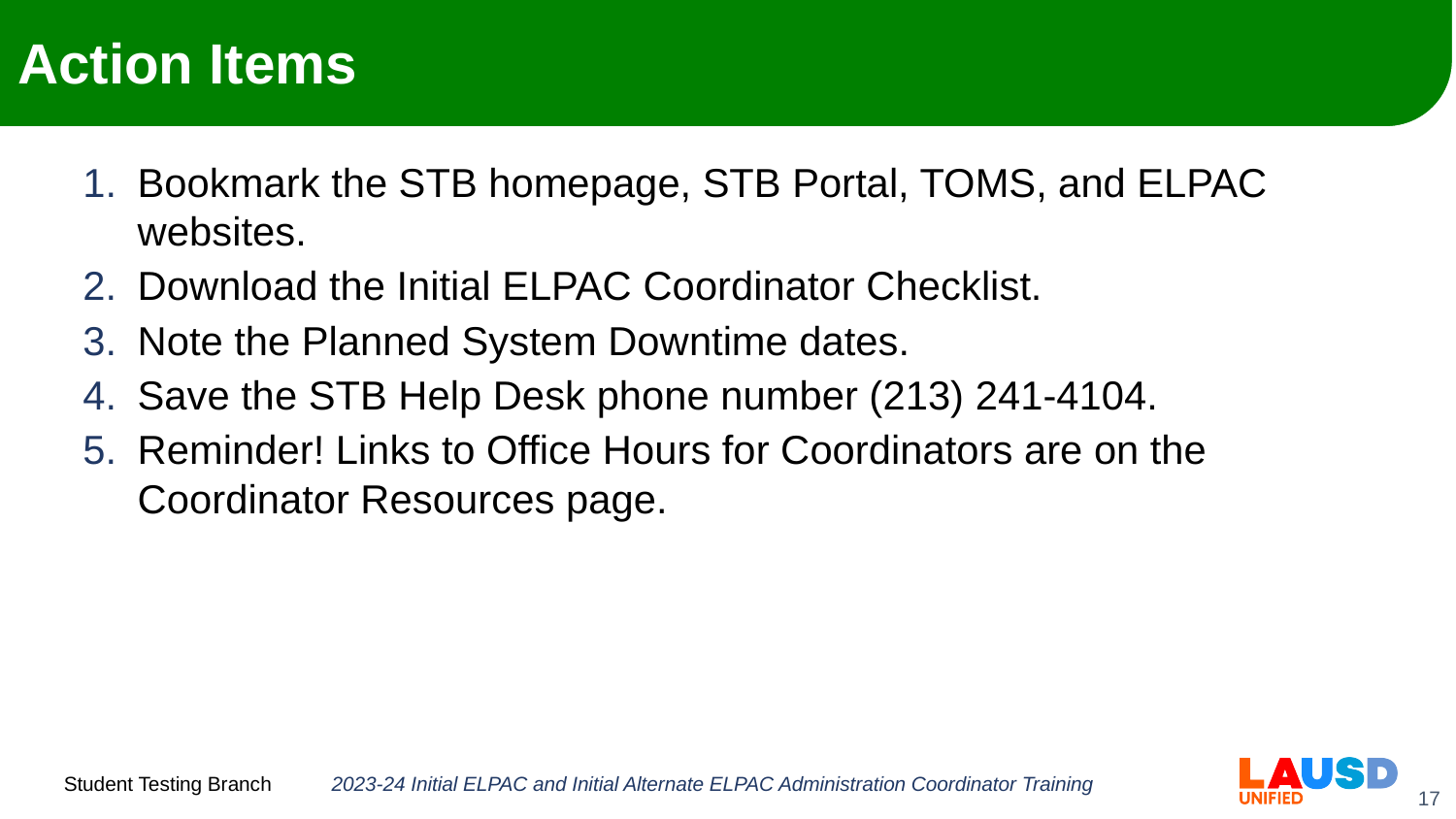

# Action Items
Bookmark the STB homepage, STB Portal, TOMS, and ELPAC websites.
Download the Initial ELPAC Coordinator Checklist.
Note the Planned System Downtime dates.
Save the STB Help Desk phone number (213) 241-4104.
Reminder! Links to Office Hours for Coordinators are on the Coordinator Resources page.

2023-24 Initial ELPAC and Initial Alternate ELPAC Administration Coordinator Training